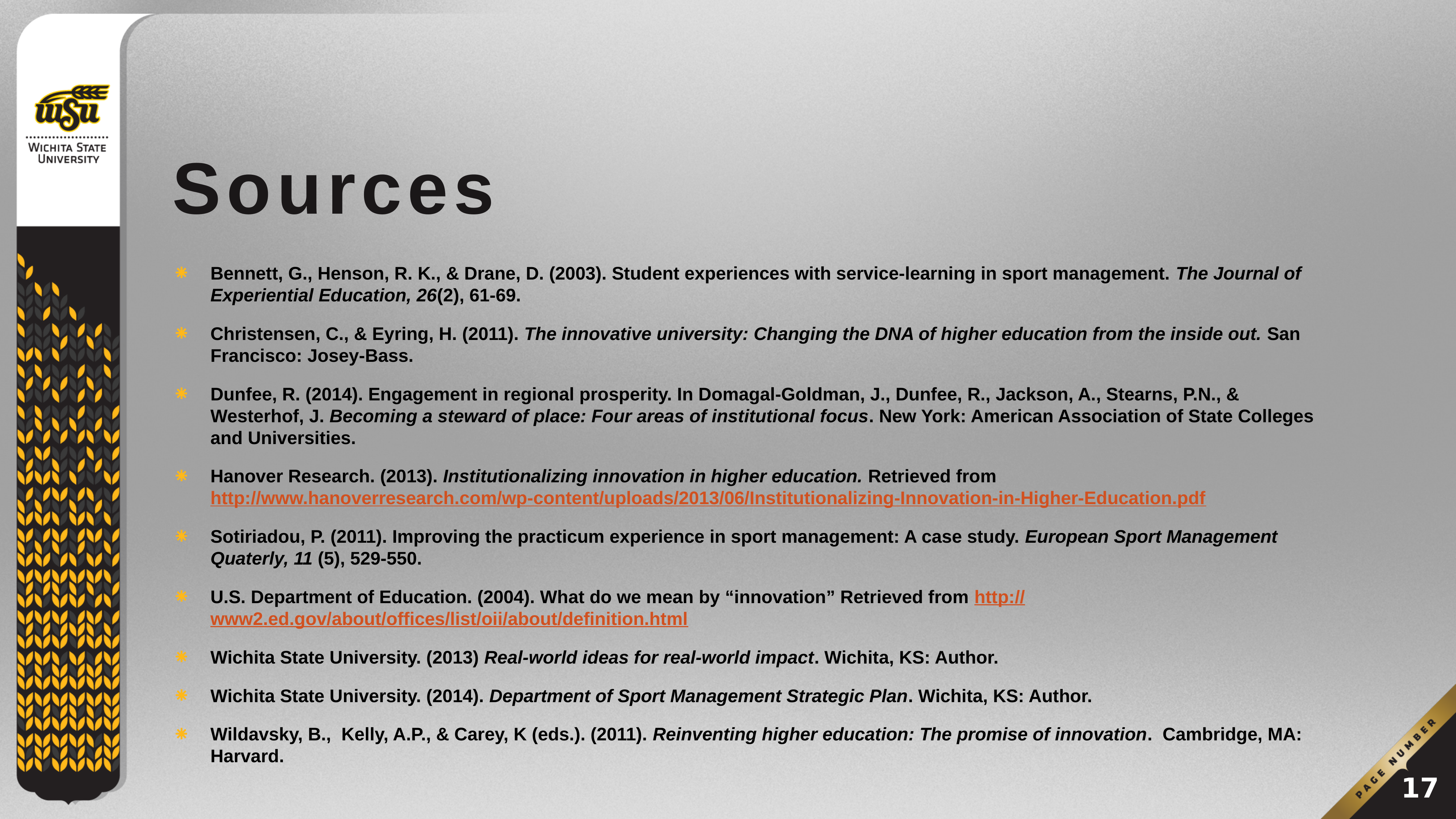

# Sources
Bennett, G., Henson, R. K., & Drane, D. (2003). Student experiences with service-learning in sport management. The Journal of Experiential Education, 26(2), 61-69.
Christensen, C., & Eyring, H. (2011). The innovative university: Changing the DNA of higher education from the inside out. San Francisco: Josey-Bass.
Dunfee, R. (2014). Engagement in regional prosperity. In Domagal-Goldman, J., Dunfee, R., Jackson, A., Stearns, P.N., & Westerhof, J. Becoming a steward of place: Four areas of institutional focus. New York: American Association of State Colleges and Universities.
Hanover Research. (2013). Institutionalizing innovation in higher education. Retrieved from http://www.hanoverresearch.com/wp-content/uploads/2013/06/Institutionalizing-Innovation-in-Higher-Education.pdf
Sotiriadou, P. (2011). Improving the practicum experience in sport management: A case study. European Sport Management Quaterly, 11 (5), 529-550.
U.S. Department of Education. (2004). What do we mean by “innovation” Retrieved from http://www2.ed.gov/about/offices/list/oii/about/definition.html
Wichita State University. (2013) Real-world ideas for real-world impact. Wichita, KS: Author.
Wichita State University. (2014). Department of Sport Management Strategic Plan. Wichita, KS: Author.
Wildavsky, B.,  Kelly, A.P., & Carey, K (eds.). (2011). Reinventing higher education: The promise of innovation.  Cambridge, MA: Harvard.